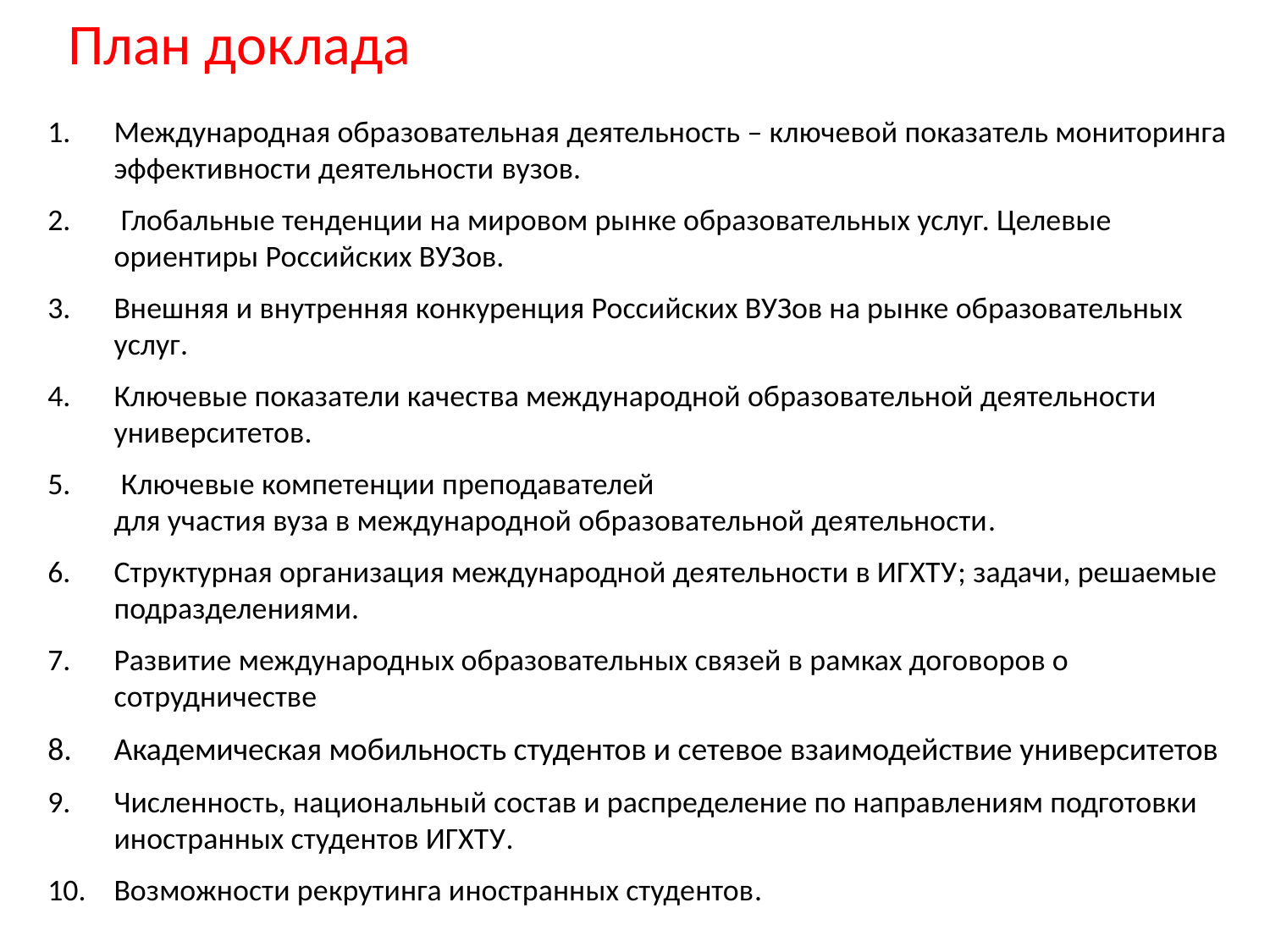

# План доклада
Международная образовательная деятельность – ключевой показатель мониторинга эффективности деятельности вузов.
 Глобальные тенденции на мировом рынке образовательных услуг. Целевые ориентиры Российских ВУЗов.
Внешняя и внутренняя конкуренция Российских ВУЗов на рынке образовательных услуг.
Ключевые показатели качества международной образовательной деятельности университетов.
 Ключевые компетенции преподавателей
для участия вуза в международной образовательной деятельности.
Структурная организация международной деятельности в ИГХТУ; задачи, решаемые подразделениями.
Развитие международных образовательных связей в рамках договоров о сотрудничестве
Академическая мобильность студентов и сетевое взаимодействие университетов
Численность, национальный состав и распределение по направлениям подготовки иностранных студентов ИГХТУ.
Возможности рекрутинга иностранных студентов.